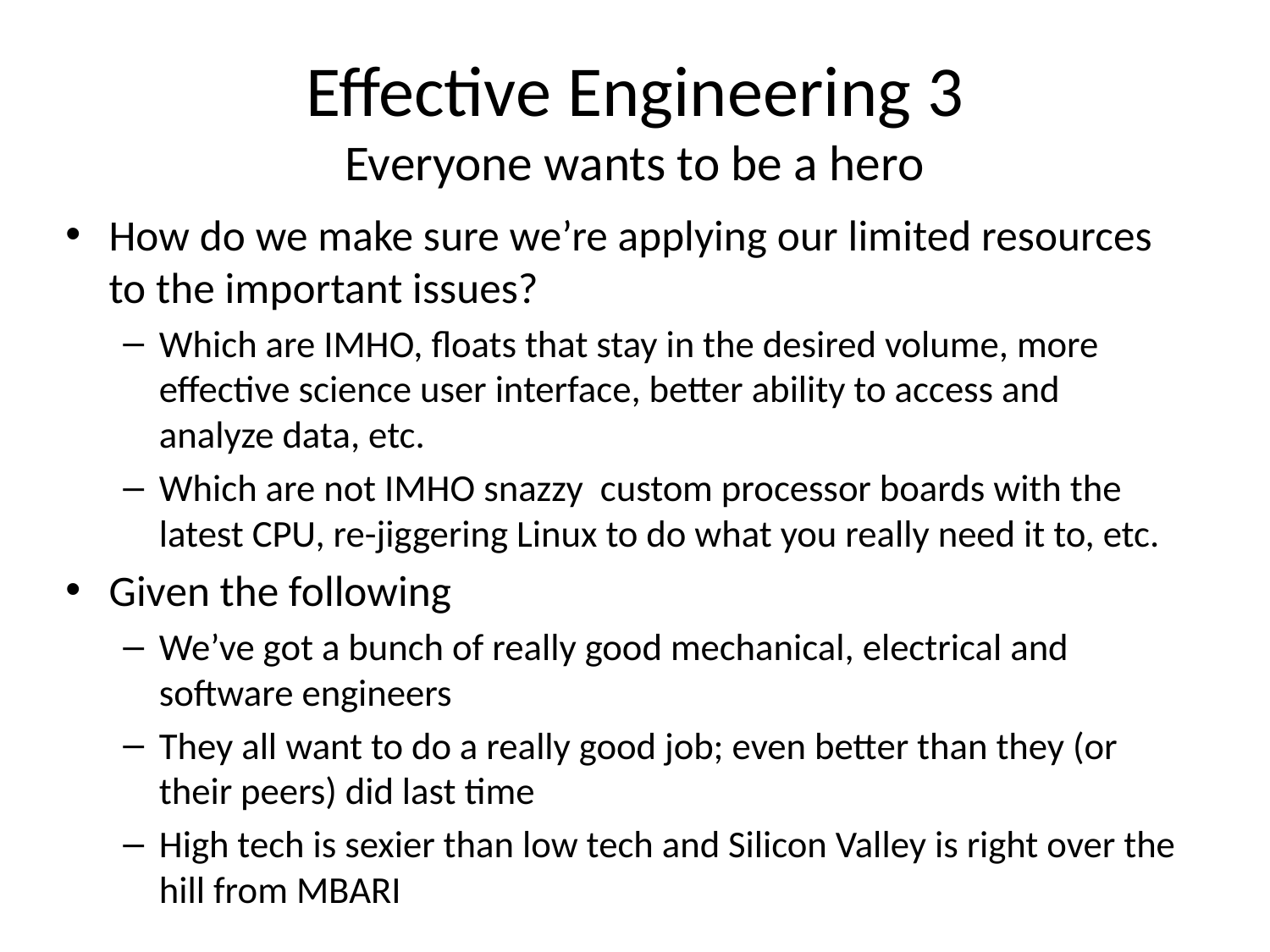

# Effective Engineering 3 Everyone wants to be a hero
How do we make sure we’re applying our limited resources to the important issues?
Which are IMHO, floats that stay in the desired volume, more effective science user interface, better ability to access and analyze data, etc.
Which are not IMHO snazzy  custom processor boards with the latest CPU, re-jiggering Linux to do what you really need it to, etc.
Given the following
We’ve got a bunch of really good mechanical, electrical and software engineers
They all want to do a really good job; even better than they (or their peers) did last time
High tech is sexier than low tech and Silicon Valley is right over the hill from MBARI